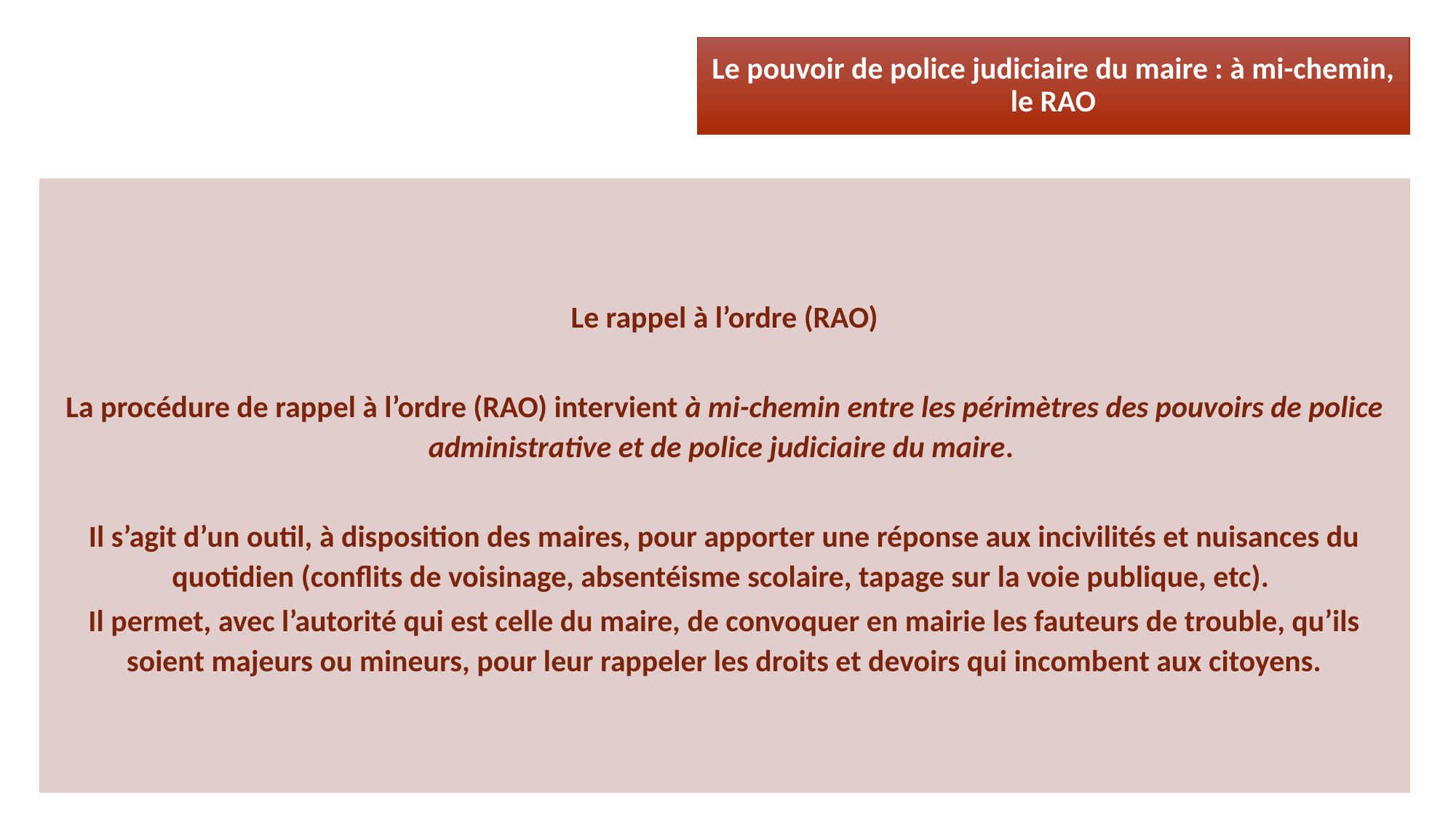

Le pouvoir de police judiciaire du maire : à mi-chemin, le RAO
Le rappel à l’ordre (RAO)

La procédure de rappel à l’ordre (RAO) intervient à mi-chemin entre les périmètres des pouvoirs de police administrative et de police judiciaire du maire.

Il s’agit d’un outil, à disposition des maires, pour apporter une réponse aux incivilités et nuisances du quotidien (conflits de voisinage, absentéisme scolaire, tapage sur la voie publique, etc).
Il permet, avec l’autorité qui est celle du maire, de convoquer en mairie les fauteurs de trouble, qu’ils soient majeurs ou mineurs, pour leur rappeler les droits et devoirs qui incombent aux citoyens.